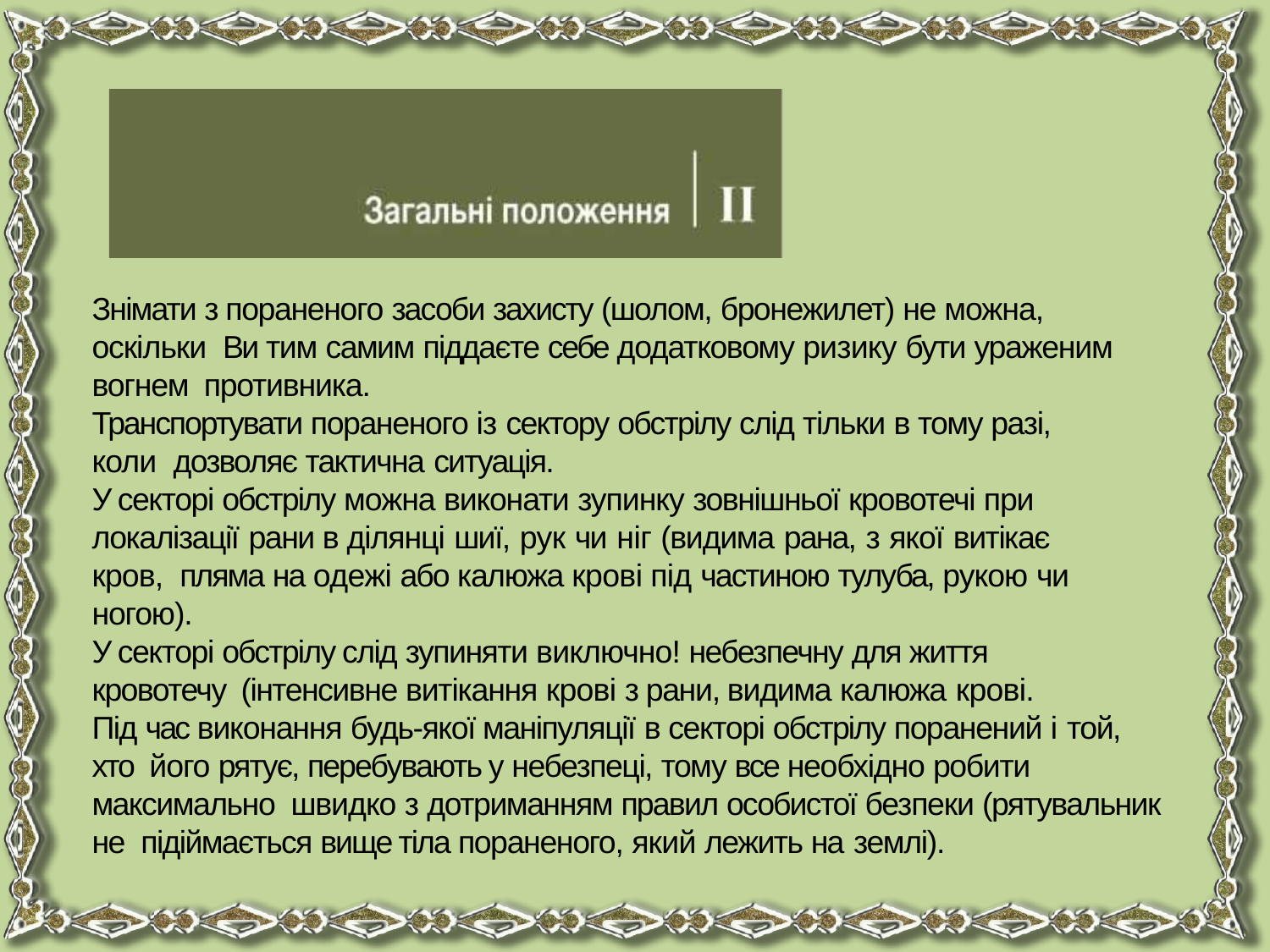

Знімати з пораненого засоби захисту (шолом, бронежилет) не можна, оскільки  Ви тим самим піддаєте себе додатковому ризику бути ураженим вогнем  противника.
Транспортувати пораненого із сектору обстрілу слід тільки в тому разі, коли  дозволяє тактична ситуація.
У секторі обстрілу можна виконати зупинку зовнішньої кровотечі при  локалізації рани в ділянці шиї, рук чи ніг (видима рана, з якої витікає кров,  пляма на одежі або калюжа крові під частиною тулуба, рукою чи ногою).
У секторі обстрілу слід зупиняти виключно! небезпечну для життя кровотечу  (інтенсивне витікання крові з рани, видима калюжа крові.
Під час виконання будь-якої маніпуляції в секторі обстрілу поранений і той, хто  його рятує, перебувають у небезпеці, тому все необхідно робити максимально  швидко з дотриманням правил особистої безпеки (рятувальник не  підіймається вище тіла пораненого, який лежить на землі).